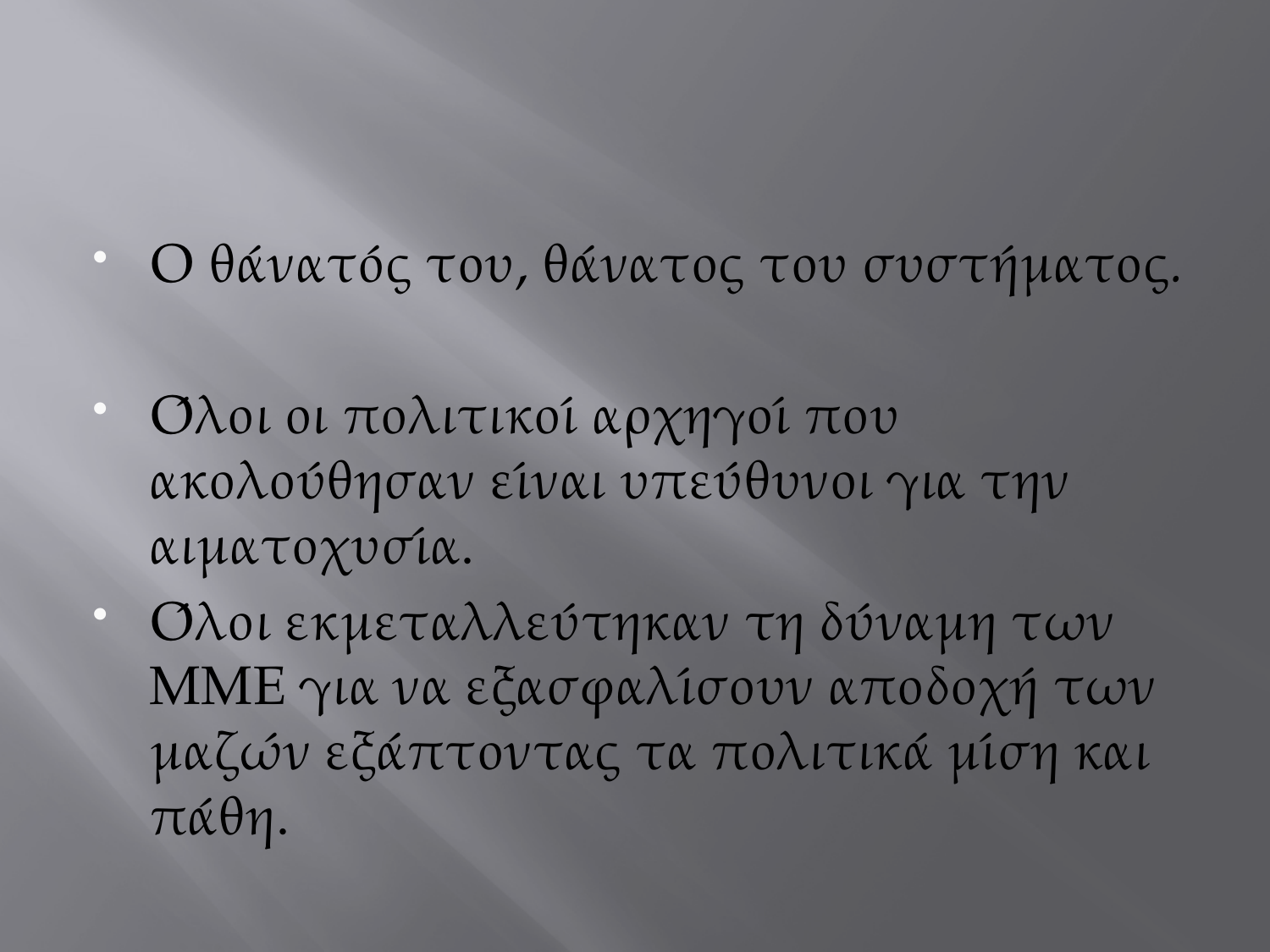

#
Ο θάνατός του, θάνατος του συστήματος.

Όλοι οι πολιτικοί αρχηγοί που ακολούθησαν είναι υπεύθυνοι για την αιματοχυσία.
Όλοι εκμεταλλεύτηκαν τη δύναμη των ΜΜΕ για να εξασφαλίσουν αποδοχή των μαζών εξάπτοντας τα πολιτικά μίση και πάθη.